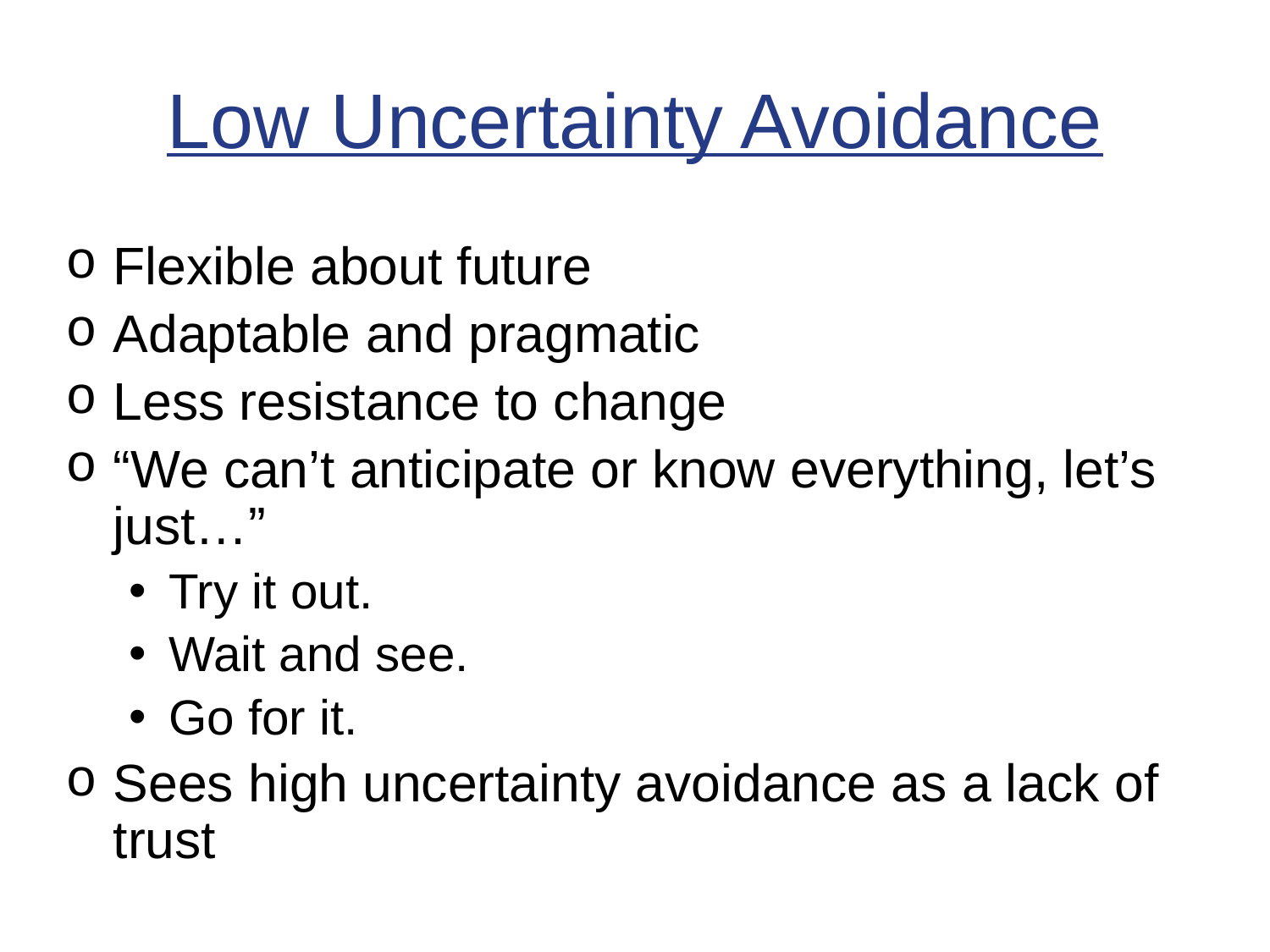

# Low Uncertainty Avoidance
Flexible about future
Adaptable and pragmatic
Less resistance to change
“We can’t anticipate or know everything, let’s just…”
Try it out.
Wait and see.
Go for it.
Sees high uncertainty avoidance as a lack of trust